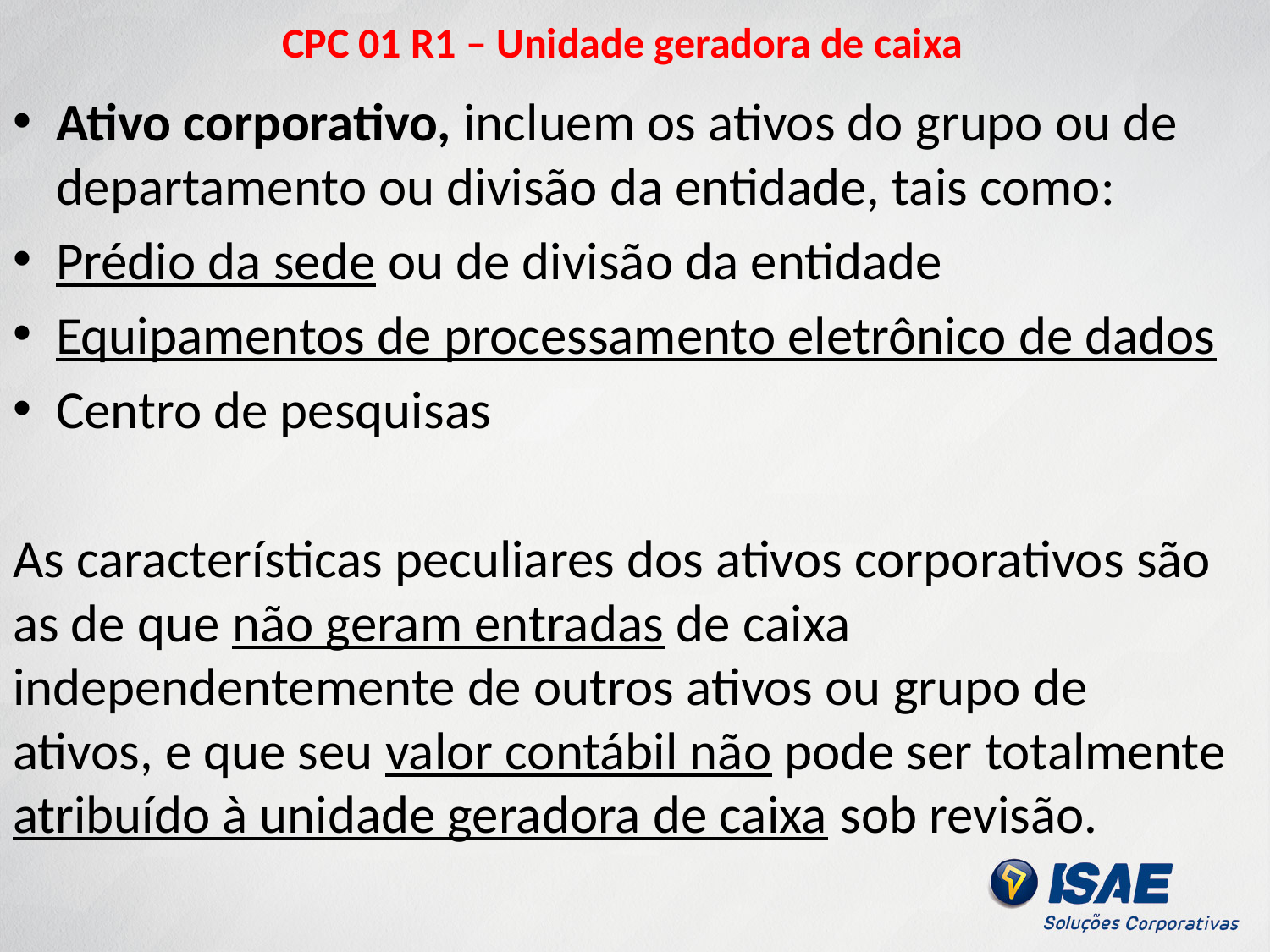

# CPC 01 R1 – Unidade geradora de caixa
Ativo corporativo, incluem os ativos do grupo ou de departamento ou divisão da entidade, tais como:
Prédio da sede ou de divisão da entidade
Equipamentos de processamento eletrônico de dados
Centro de pesquisas

As características peculiares dos ativos corporativos são as de que não geram entradas de caixa independentemente de outros ativos ou grupo de ativos, e que seu valor contábil não pode ser totalmente atribuído à unidade geradora de caixa sob revisão.